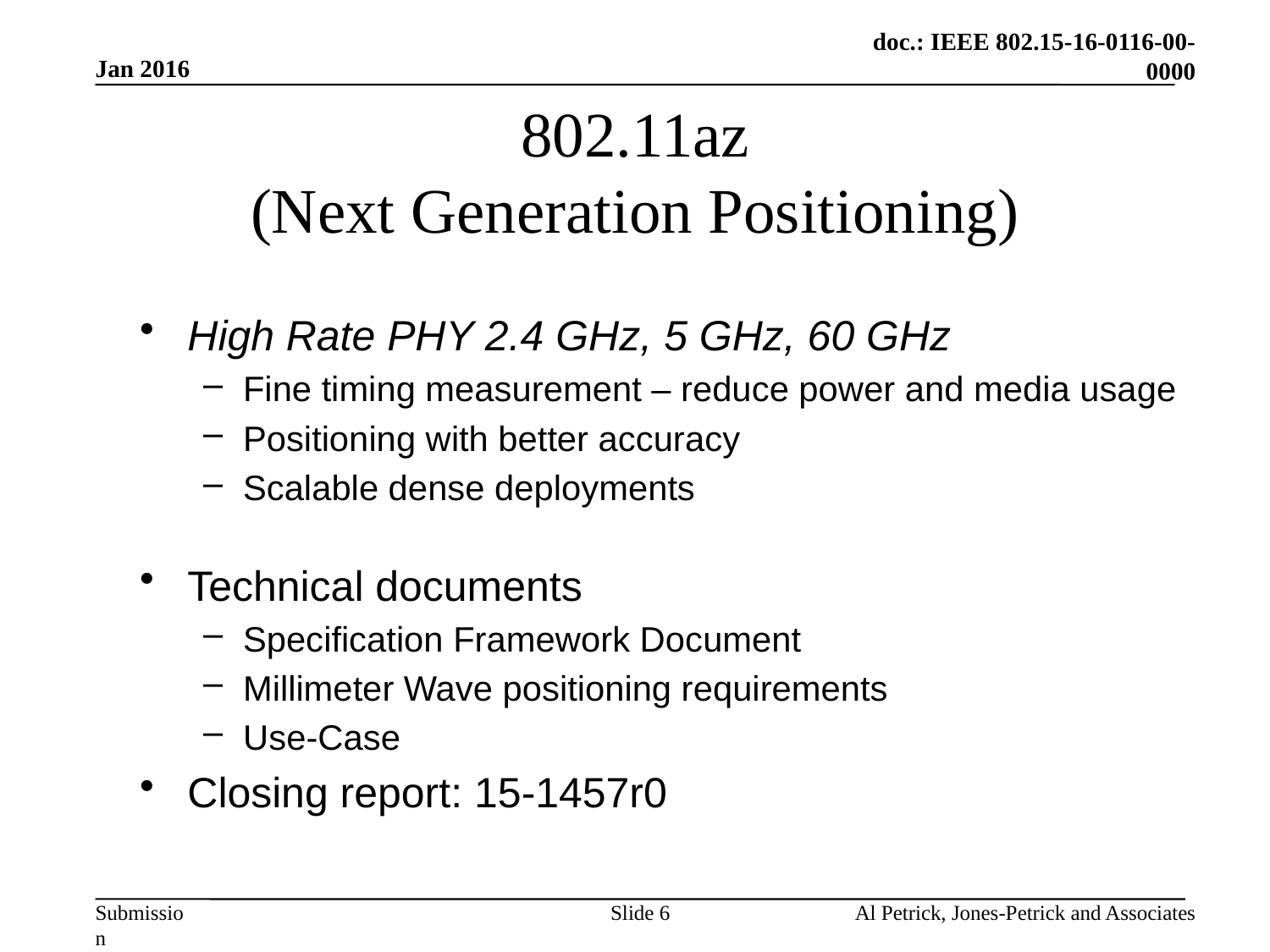

Jan 2016
# 802.11az (Next Generation Positioning)

High Rate PHY 2.4 GHz, 5 GHz, 60 GHz
Fine timing measurement – reduce power and media usage
Positioning with better accuracy
Scalable dense deployments
Technical documents
Specification Framework Document
Millimeter Wave positioning requirements
Use-Case
Closing report: 15-1457r0
Slide 6
Al Petrick, Jones-Petrick and Associates